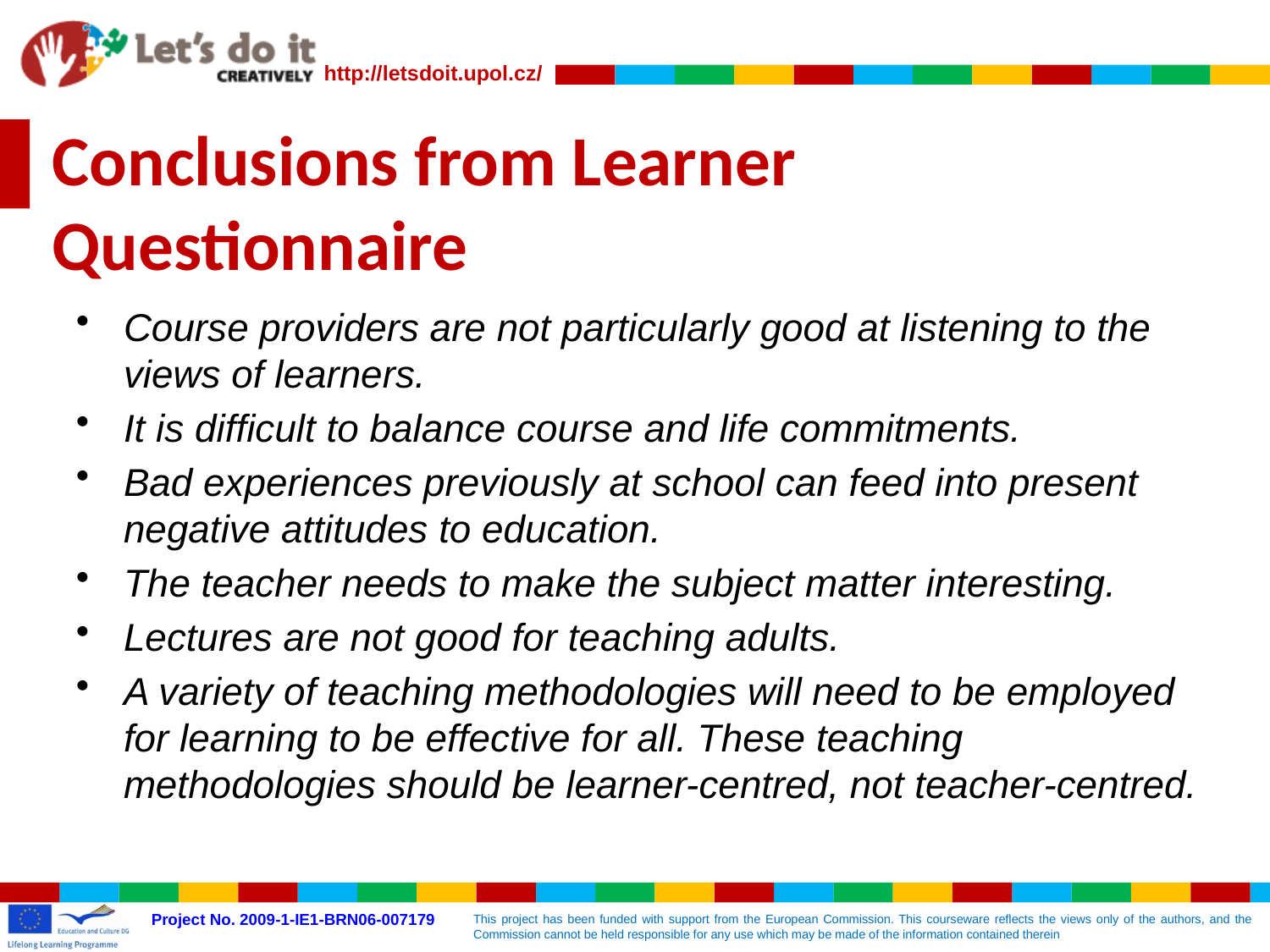

# Conclusions from Learner Questionnaire
Course providers are not particularly good at listening to the views of learners.
It is difficult to balance course and life commitments.
Bad experiences previously at school can feed into present negative attitudes to education.
The teacher needs to make the subject matter interesting.
Lectures are not good for teaching adults.
A variety of teaching methodologies will need to be employed for learning to be effective for all. These teaching methodologies should be learner-centred, not teacher-centred.